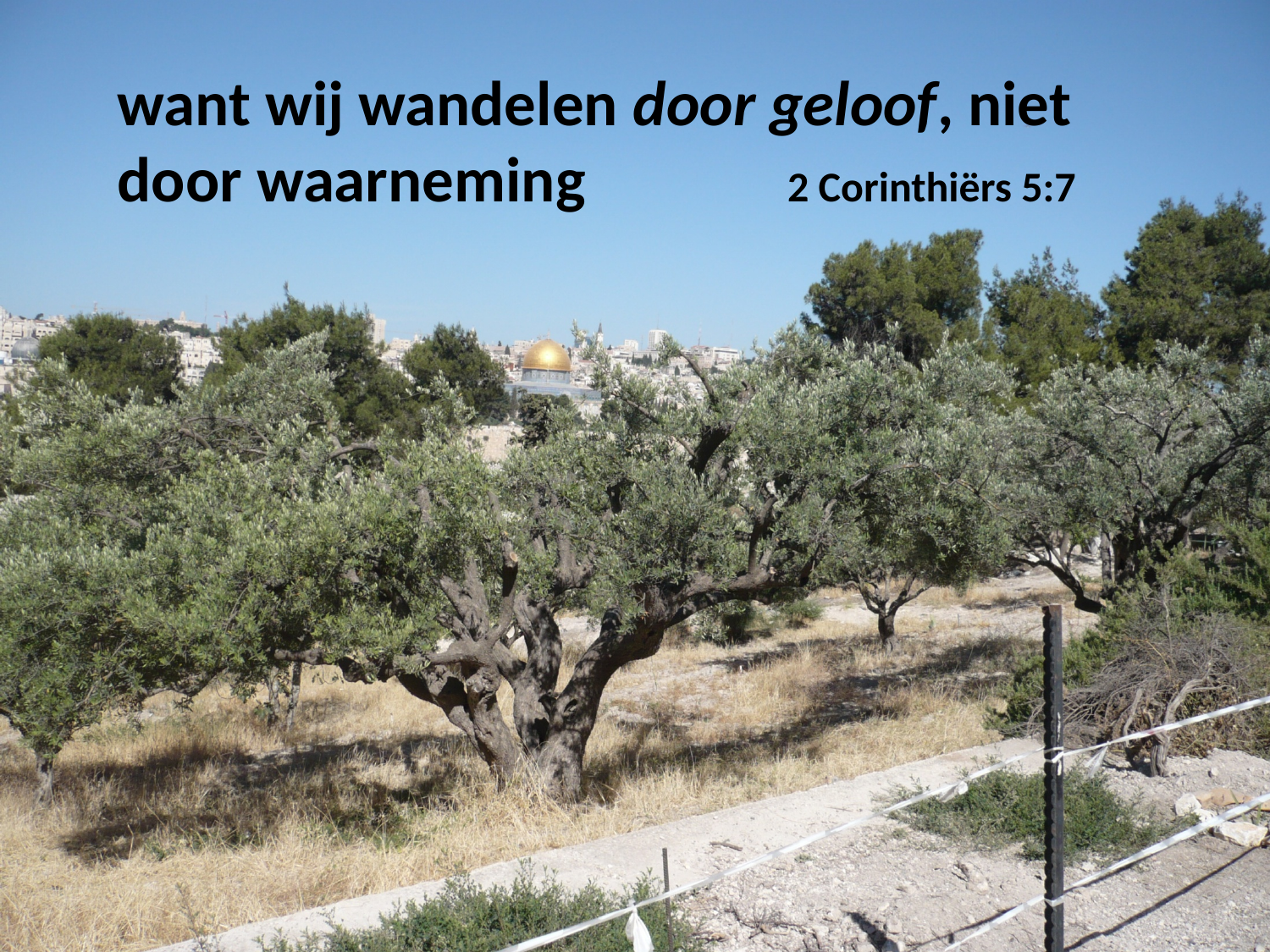

want wij wandelen door geloof, niet door waarneming              2 Corinthiërs 5:7